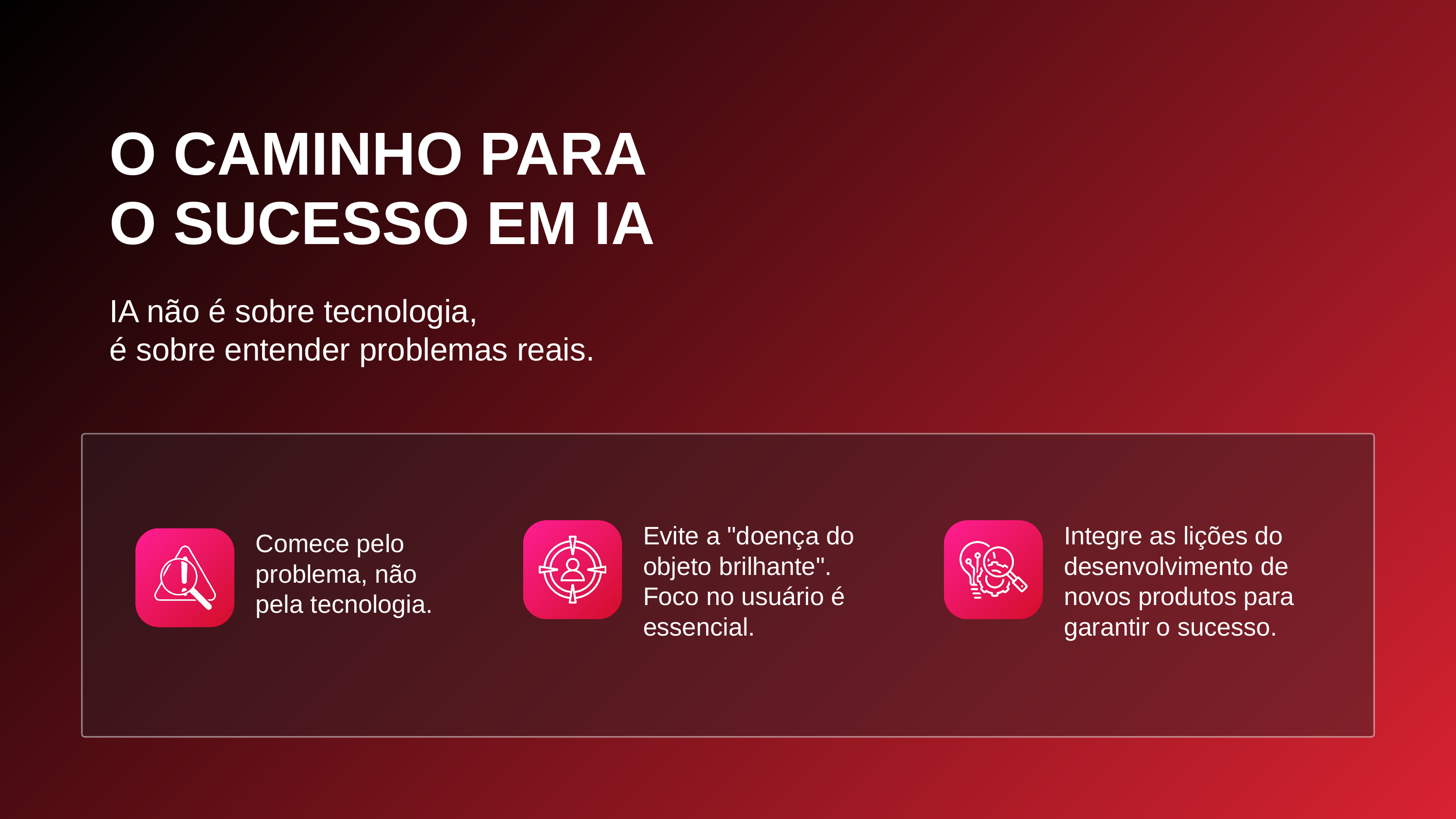

O CAMINHO PARA O SUCESSO EM IA
IA não é sobre tecnologia,
é sobre entender problemas reais.

Evite a "doença do objeto brilhante". Foco no usuário é essencial.

Integre as lições do desenvolvimento de novos produtos para garantir o sucesso.

Comece pelo problema, não pela tecnologia.